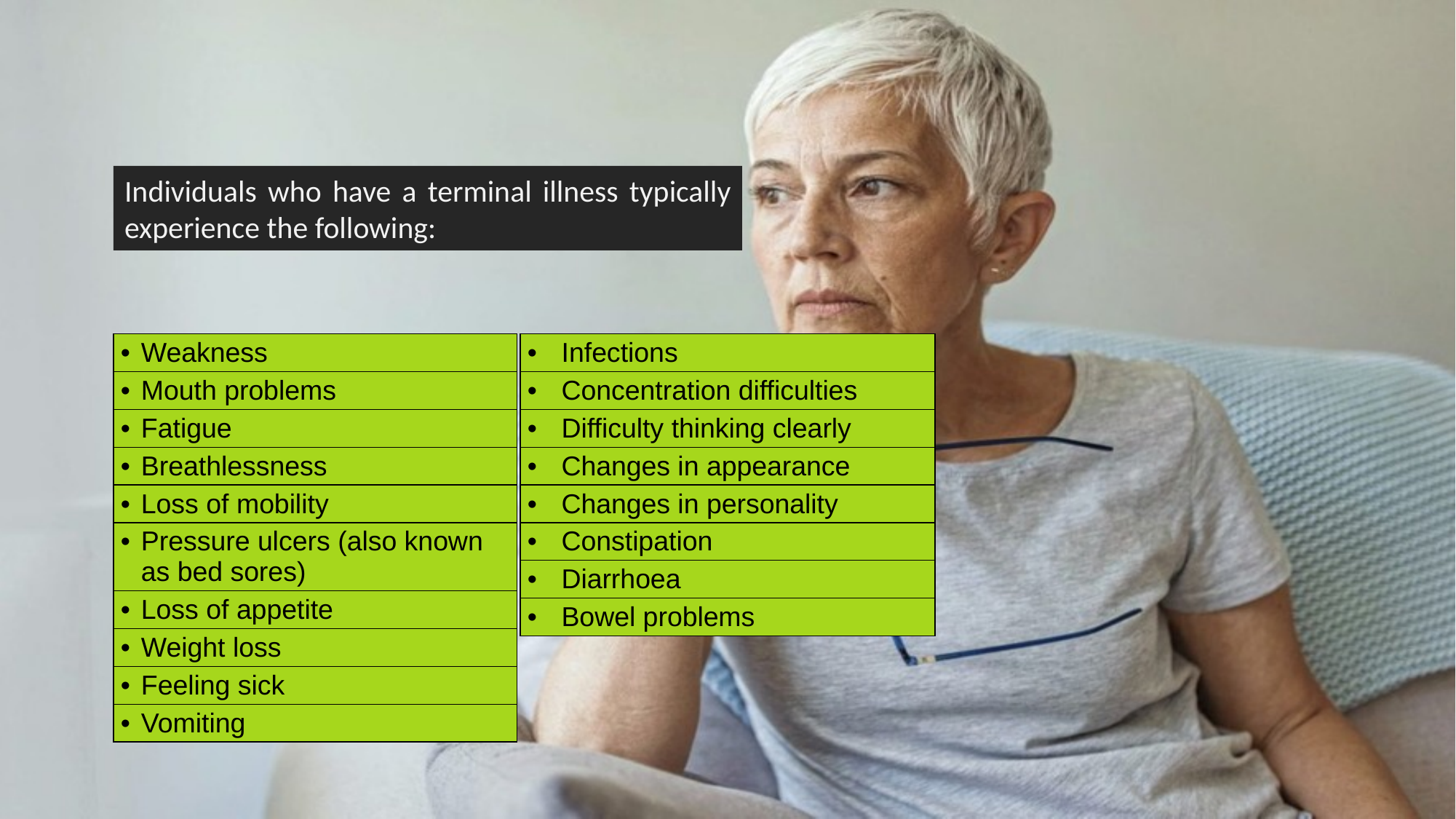

Individuals who have a terminal illness typically experience the following:
| Weakness |
| --- |
| Mouth problems |
| Fatigue |
| Breathlessness |
| Loss of mobility |
| Pressure ulcers (also known as bed sores) |
| Loss of appetite |
| Weight loss |
| Feeling sick |
| Vomiting |
| Infections |
| --- |
| Concentration difficulties |
| Difficulty thinking clearly |
| Changes in appearance |
| Changes in personality |
| Constipation |
| Diarrhoea |
| Bowel problems |